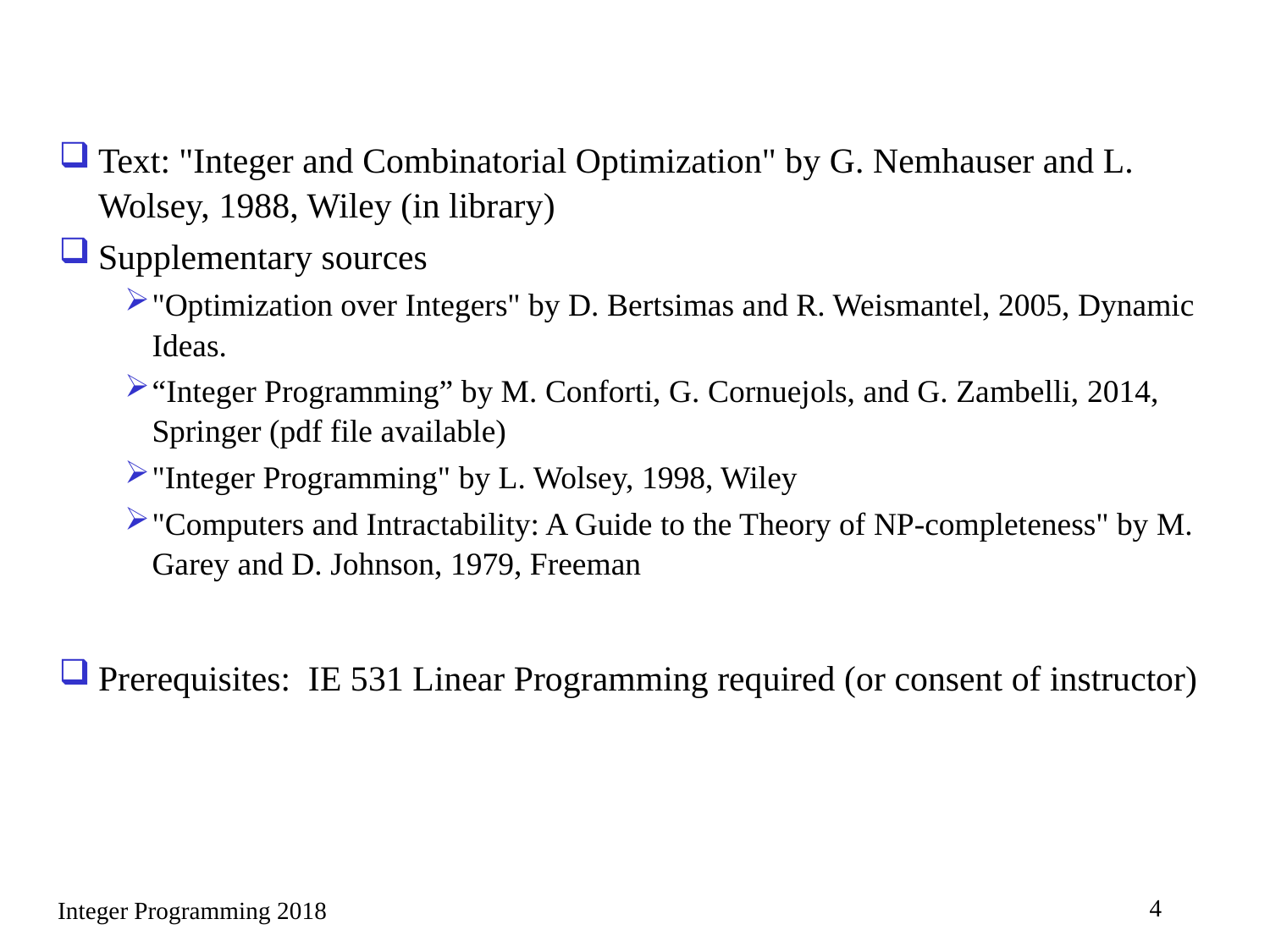

#
Text: "Integer and Combinatorial Optimization" by G. Nemhauser and L. Wolsey, 1988, Wiley (in library)
Supplementary sources
"Optimization over Integers" by D. Bertsimas and R. Weismantel, 2005, Dynamic Ideas.
“Integer Programming” by M. Conforti, G. Cornuejols, and G. Zambelli, 2014, Springer (pdf file available)
"Integer Programming" by L. Wolsey, 1998, Wiley
"Computers and Intractability: A Guide to the Theory of NP-completeness" by M. Garey and D. Johnson, 1979, Freeman

Prerequisites:  IE 531 Linear Programming required (or consent of instructor)
4
Integer Programming 2018